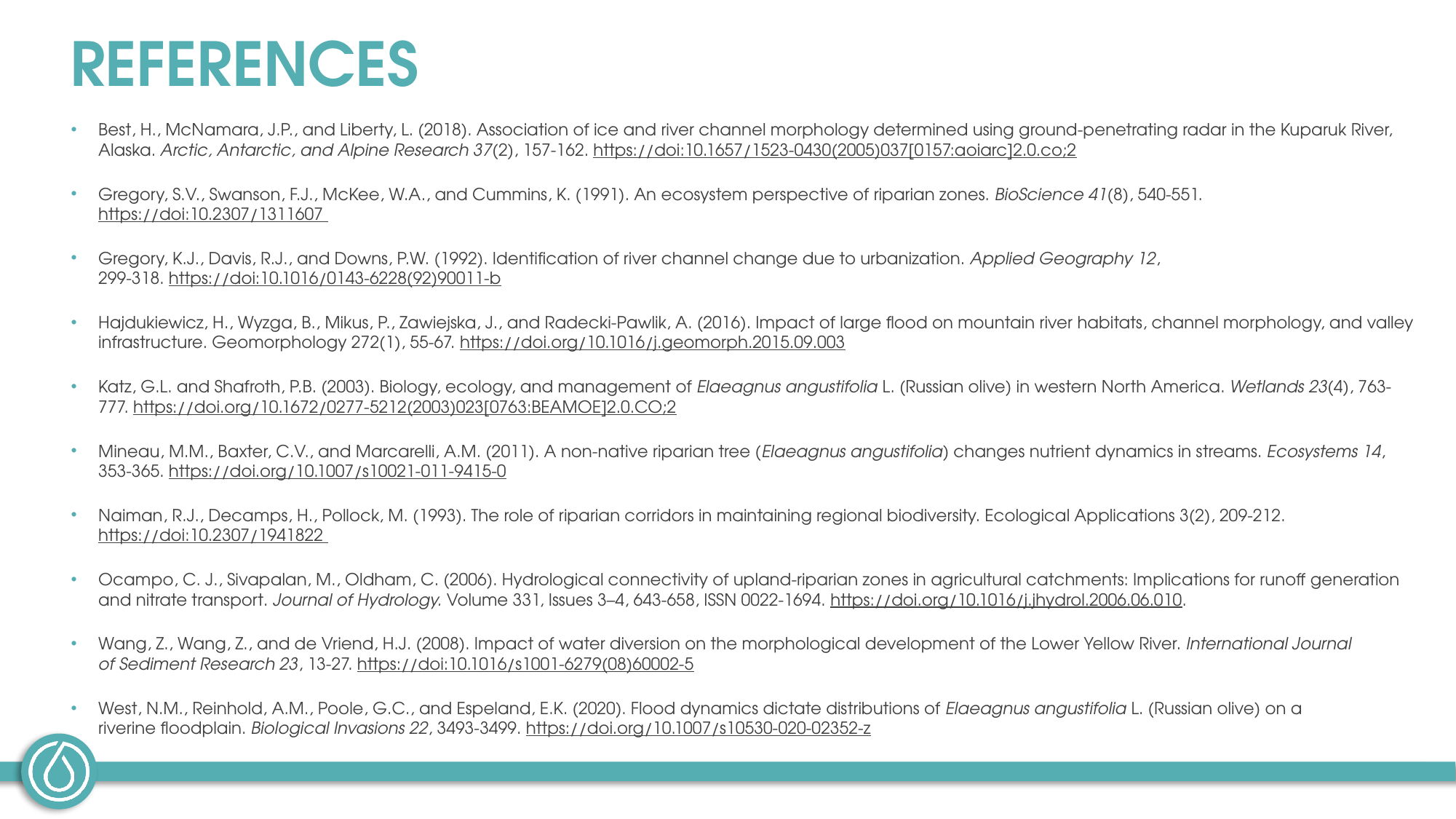

REFERENCES

Best, H., McNamara, J.P., and Liberty, L. (2018). Association of ice and river channel morphology determined using ground-penetrating radar in the Kuparuk River, Alaska. Arctic, Antarctic, and Alpine Research 37(2), 157-162. https://doi:10.1657/1523-0430(2005)037[0157:aoiarc]2.0.co;2
Gregory, S.V., Swanson, F.J., McKee, W.A., and Cummins, K. (1991). An ecosystem perspective of riparian zones. BioScience 41(8), 540-551. https://doi:10.2307/1311607
Gregory, K.J., Davis, R.J., and Downs, P.W. (1992). Identification of river channel change due to urbanization. Applied Geography 12, 299-318. https://doi:10.1016/0143-6228(92)90011-b
Hajdukiewicz, H., Wyzga, B., Mikus, P., Zawiejska, J., and Radecki-Pawlik, A. (2016). Impact of large flood on mountain river habitats, channel morphology, and valley infrastructure. Geomorphology 272(1), 55-67. https://doi.org/10.1016/j.geomorph.2015.09.003
Katz, G.L. and Shafroth, P.B. (2003). Biology, ecology, and management of Elaeagnus angustifolia L. (Russian olive) in western North America. Wetlands 23(4), 763-777. https://doi.org/10.1672/0277-5212(2003)023[0763:BEAMOE]2.0.CO;2
Mineau, M.M., Baxter, C.V., and Marcarelli, A.M. (2011). A non-native riparian tree (Elaeagnus angustifolia) changes nutrient dynamics in streams. Ecosystems 14, 353-365. https://doi.org/10.1007/s10021-011-9415-0
Naiman, R.J., Decamps, H., Pollock, M. (1993). The role of riparian corridors in maintaining regional biodiversity. Ecological Applications 3(2), 209-212. https://doi:10.2307/1941822
Ocampo, C. J., Sivapalan, M., Oldham, C. (2006). Hydrological connectivity of upland-riparian zones in agricultural catchments: Implications for runoff generation and nitrate transport. Journal of Hydrology. Volume 331, Issues 3–4, 643-658, ISSN 0022-1694. https://doi.org/10.1016/j.jhydrol.2006.06.010.
Wang, Z., Wang, Z., and de Vriend, H.J. (2008). Impact of water diversion on the morphological development of the Lower Yellow River. International Journal of Sediment Research 23, 13-27. https://doi:10.1016/s1001-6279(08)60002-5
West, N.M., Reinhold, A.M., Poole, G.C., and Espeland, E.K. (2020). Flood dynamics dictate distributions of Elaeagnus angustifolia L. (Russian olive) on a riverine floodplain. Biological Invasions 22, 3493-3499. https://doi.org/10.1007/s10530-020-02352-z